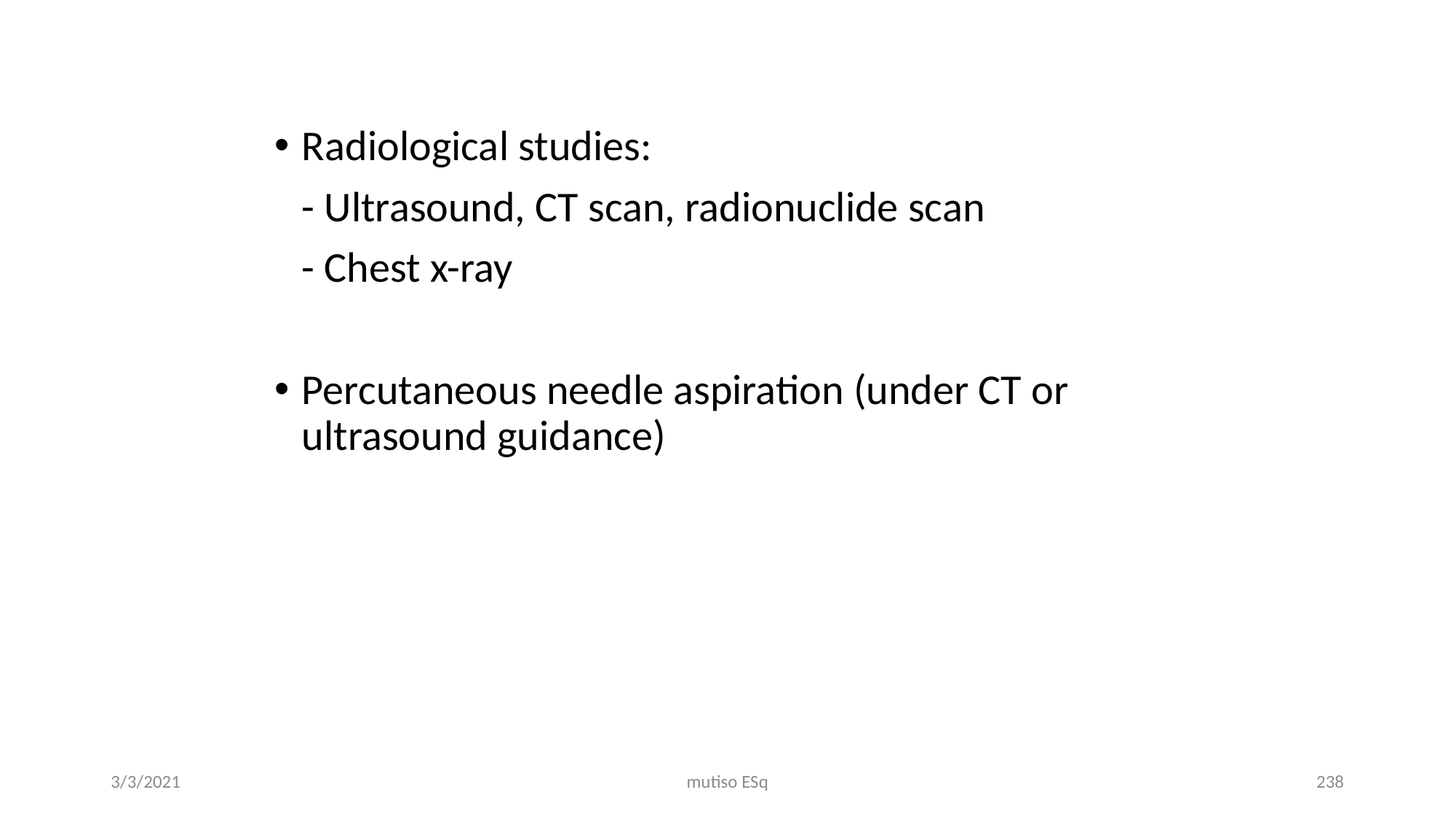

Radiological studies:
	- Ultrasound, CT scan, radionuclide scan
	- Chest x-ray

Percutaneous needle aspiration (under CT or ultrasound guidance)
3/3/2021
mutiso ESq
238